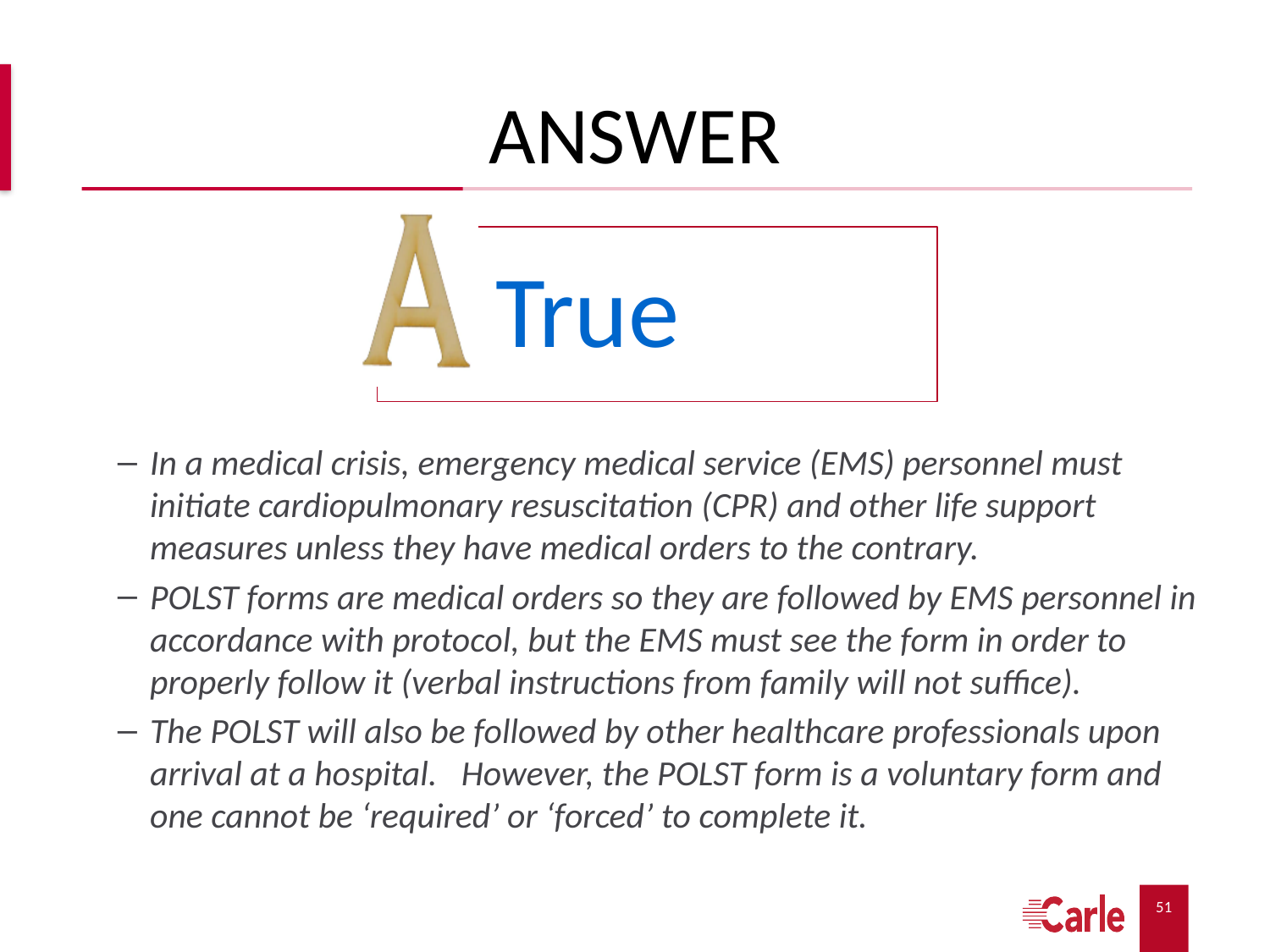

# ANSWER
True
In a medical crisis, emergency medical service (EMS) personnel must initiate cardiopulmonary resuscitation (CPR) and other life support measures unless they have medical orders to the contrary.
POLST forms are medical orders so they are followed by EMS personnel in accordance with protocol, but the EMS must see the form in order to properly follow it (verbal instructions from family will not suffice).
The POLST will also be followed by other healthcare professionals upon arrival at a hospital.   However, the POLST form is a voluntary form and one cannot be ‘required’ or ‘forced’ to complete it.